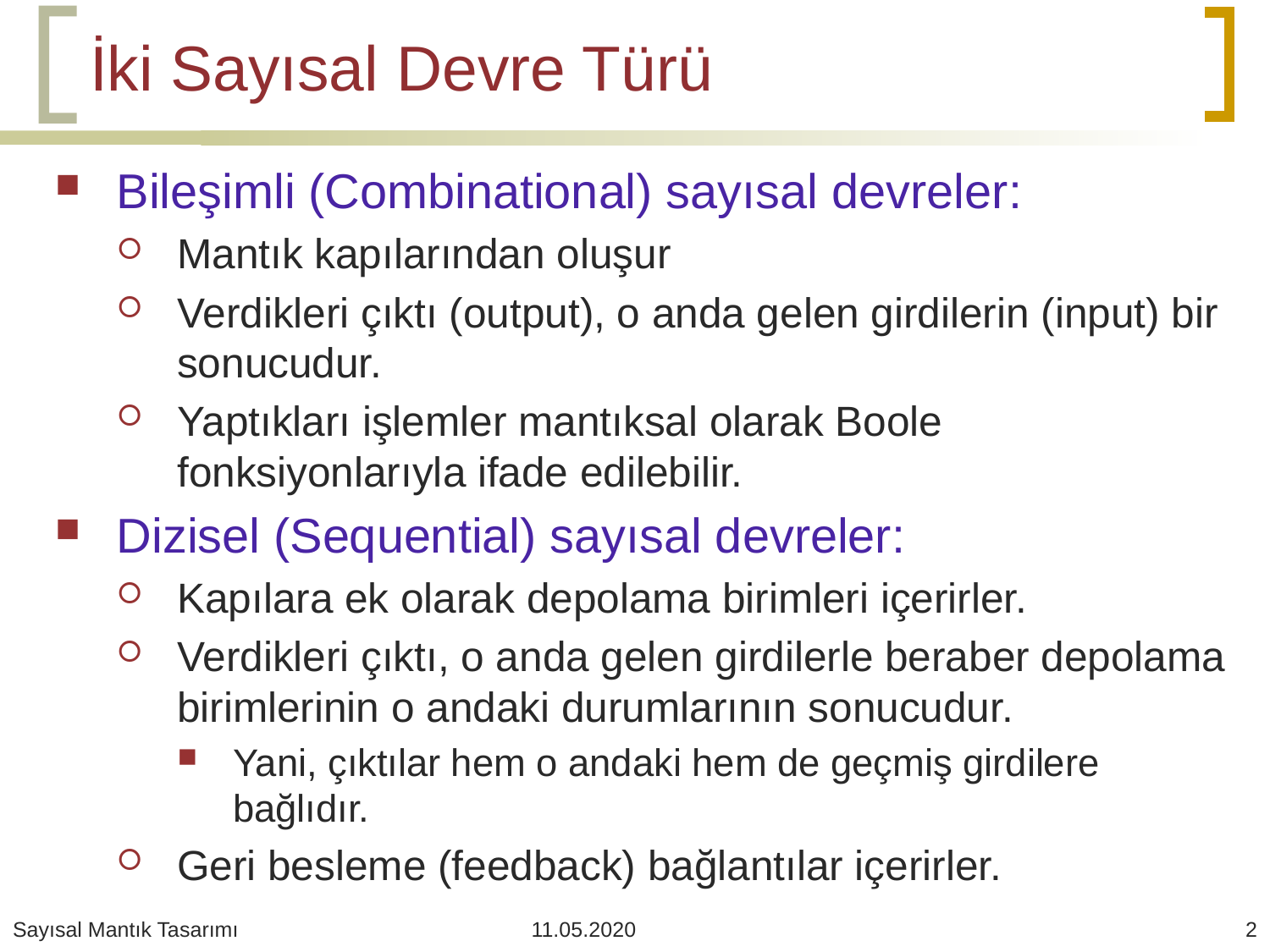

# İki Sayısal Devre Türü
Bileşimli (Combinational) sayısal devreler:
Mantık kapılarından oluşur
Verdikleri çıktı (output), o anda gelen girdilerin (input) bir sonucudur.
Yaptıkları işlemler mantıksal olarak Boole fonksiyonlarıyla ifade edilebilir.
Dizisel (Sequential) sayısal devreler:
Kapılara ek olarak depolama birimleri içerirler.
Verdikleri çıktı, o anda gelen girdilerle beraber depolama birimlerinin o andaki durumlarının sonucudur.
Yani, çıktılar hem o andaki hem de geçmiş girdilere bağlıdır.
Geri besleme (feedback) bağlantılar içerirler.
Sayısal Mantık Tasarımı
11.05.2020
2